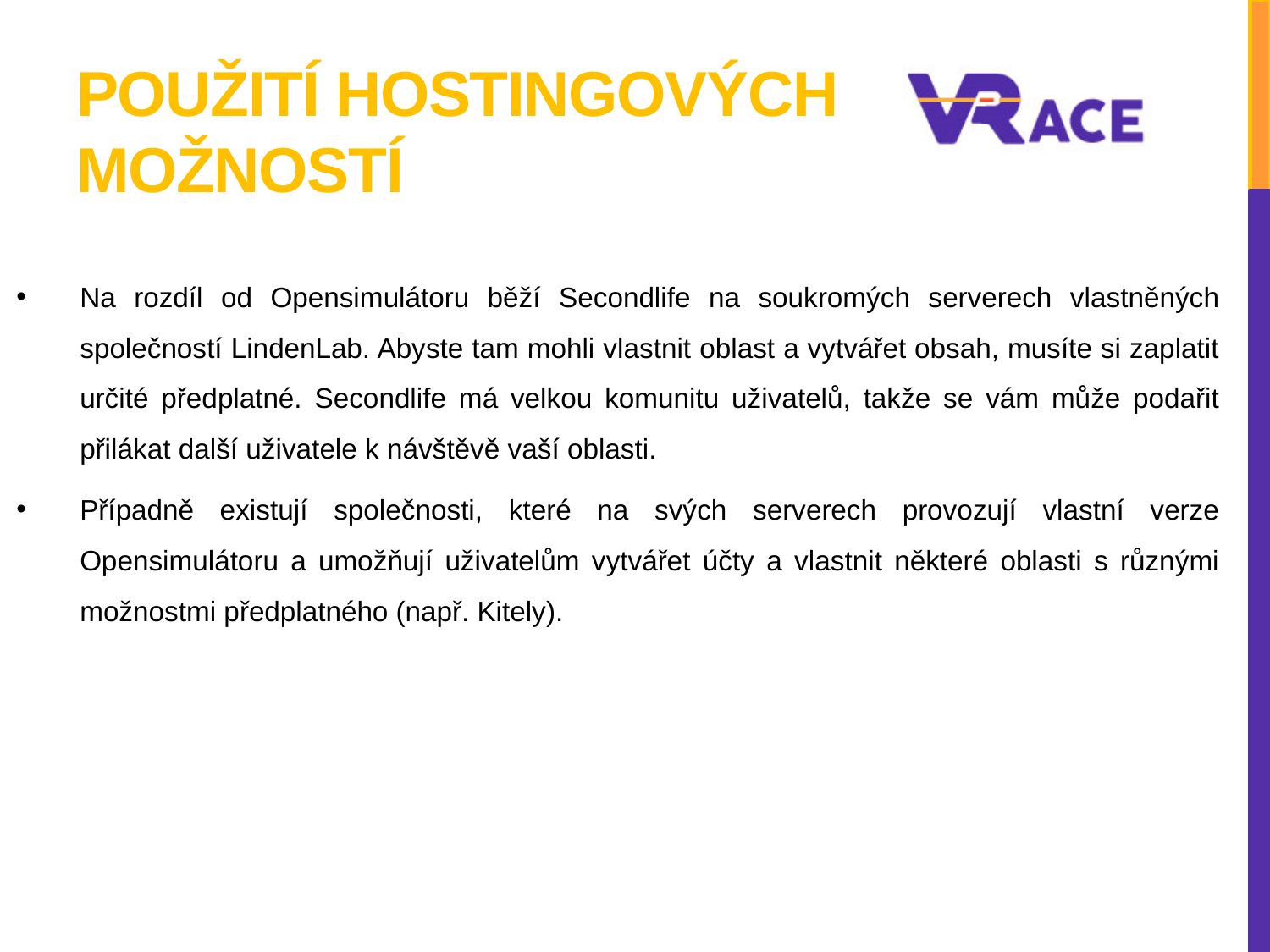

# POUŽITÍ HOSTINGOVÝCH MOŽNOSTÍ
Na rozdíl od Opensimulátoru běží Secondlife na soukromých serverech vlastněných společností LindenLab. Abyste tam mohli vlastnit oblast a vytvářet obsah, musíte si zaplatit určité předplatné. Secondlife má velkou komunitu uživatelů, takže se vám může podařit přilákat další uživatele k návštěvě vaší oblasti.
Případně existují společnosti, které na svých serverech provozují vlastní verze Opensimulátoru a umožňují uživatelům vytvářet účty a vlastnit některé oblasti s různými možnostmi předplatného (např. Kitely).